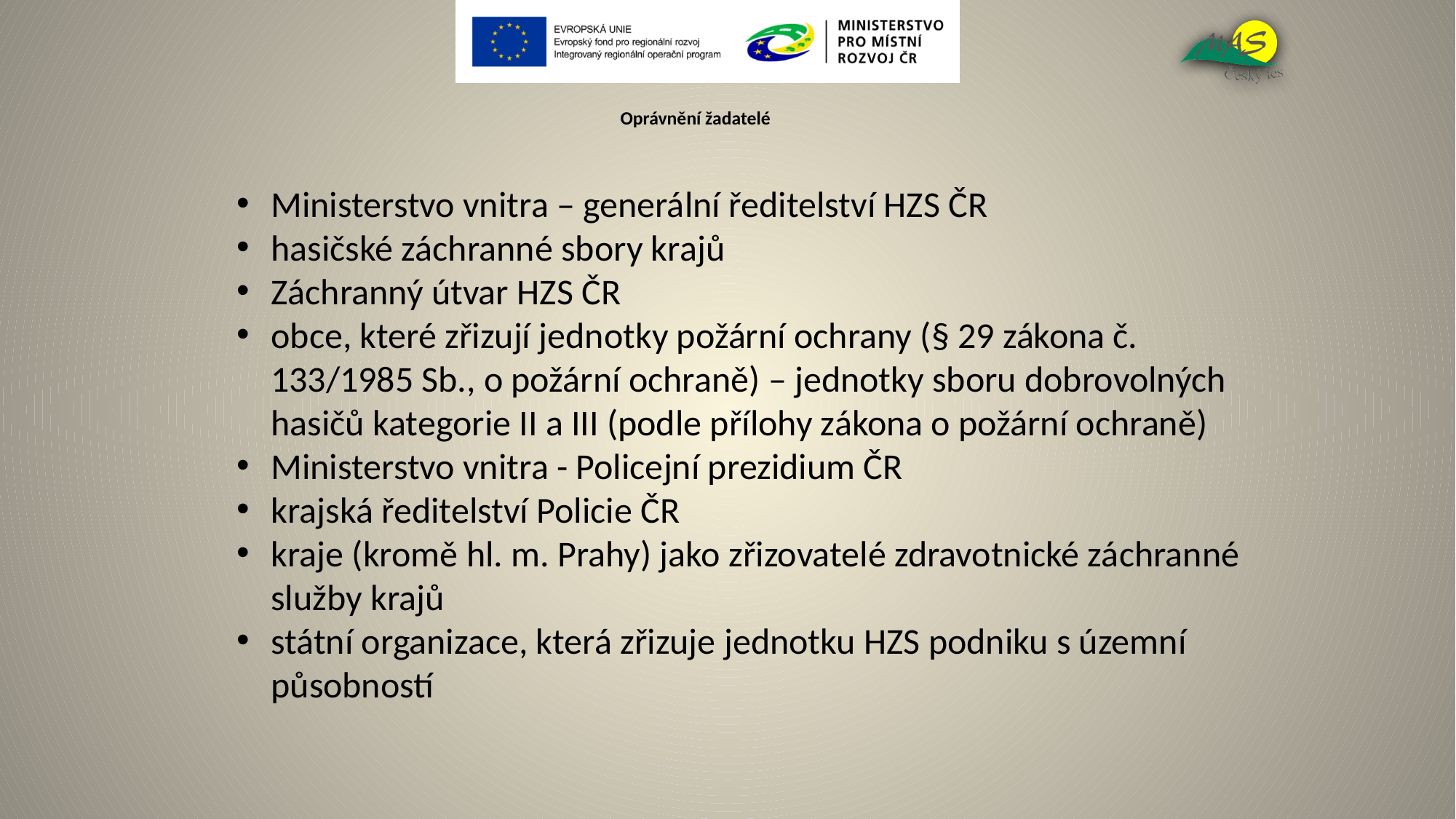

# Oprávnění žadatelé
Ministerstvo vnitra – generální ředitelství HZS ČR
hasičské záchranné sbory krajů
Záchranný útvar HZS ČR
obce, které zřizují jednotky požární ochrany (§ 29 zákona č. 133/1985 Sb., o požární ochraně) – jednotky sboru dobrovolných hasičů kategorie II a III (podle přílohy zákona o požární ochraně)
Ministerstvo vnitra - Policejní prezidium ČR
krajská ředitelství Policie ČR
kraje (kromě hl. m. Prahy) jako zřizovatelé zdravotnické záchranné služby krajů
státní organizace, která zřizuje jednotku HZS podniku s územní působností